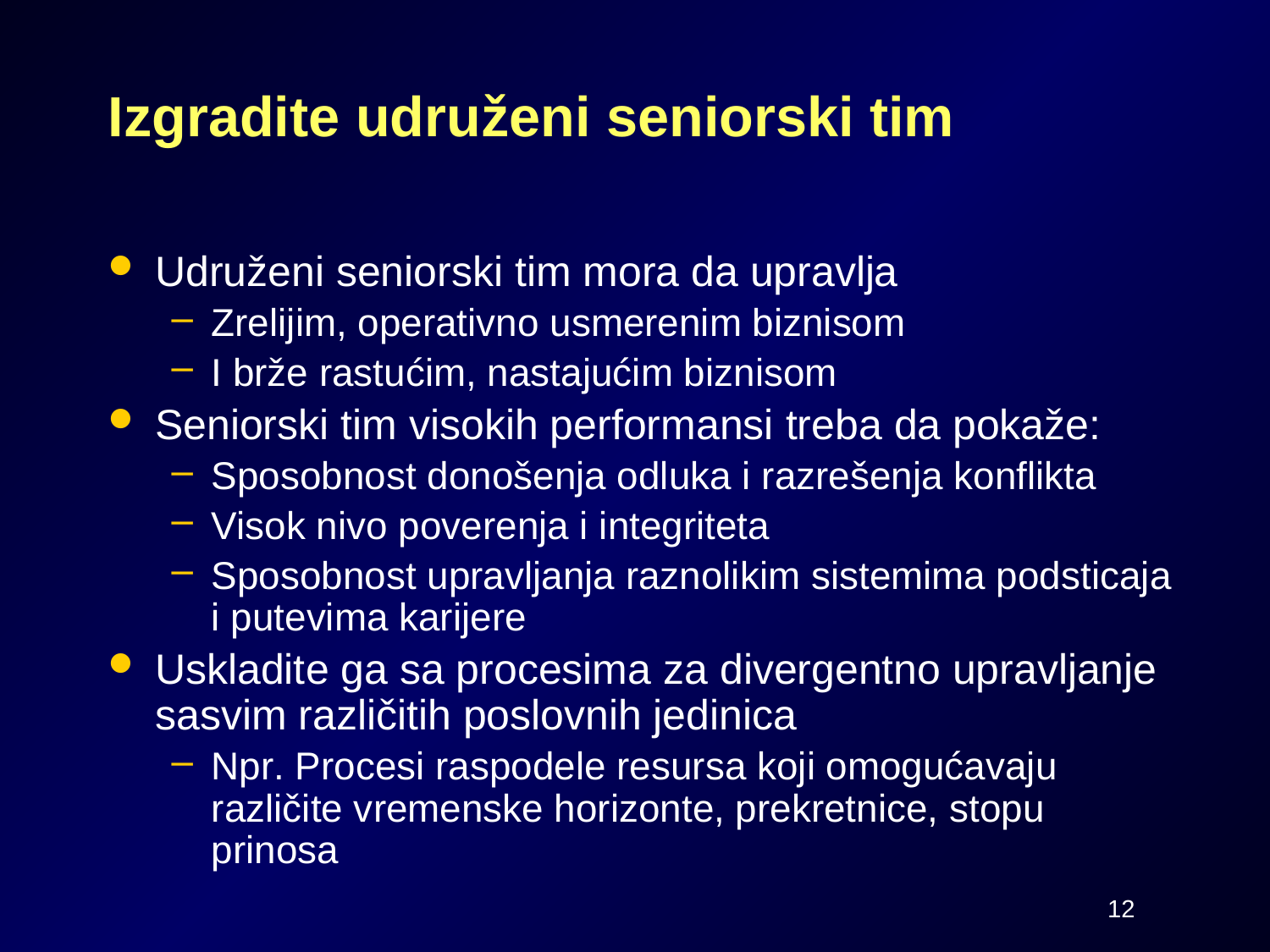

# Izgradite udruženi seniorski tim
Udruženi seniorski tim mora da upravlja
Zrelijim, operativno usmerenim biznisom
I brže rastućim, nastajućim biznisom
Seniorski tim visokih performansi treba da pokaže:
Sposobnost donošenja odluka i razrešenja konflikta
Visok nivo poverenja i integriteta
Sposobnost upravljanja raznolikim sistemima podsticaja i putevima karijere
Uskladite ga sa procesima za divergentno upravljanje sasvim različitih poslovnih jedinica
Npr. Procesi raspodele resursa koji omogućavaju različite vremenske horizonte, prekretnice, stopu prinosa
12